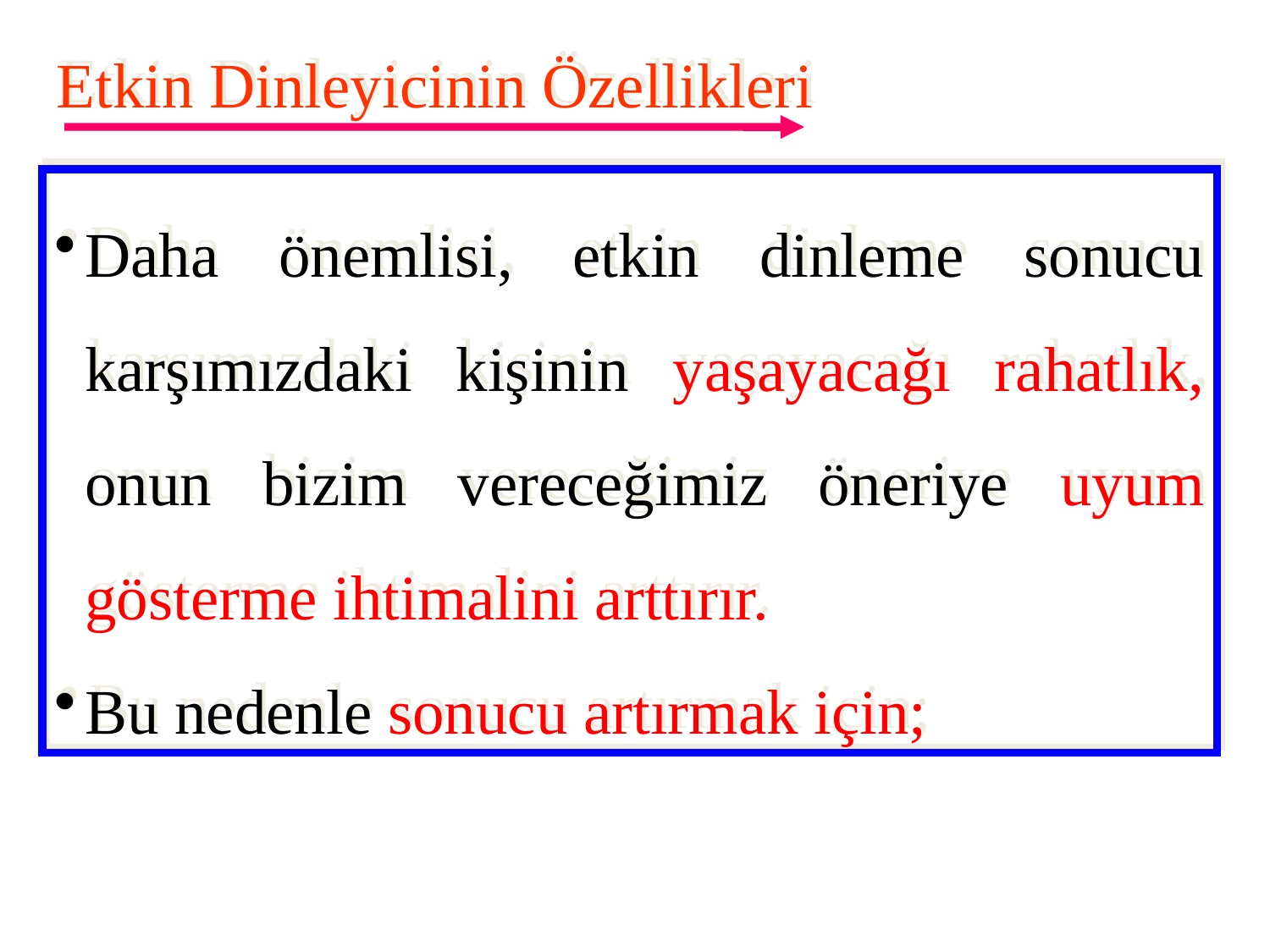

Etkin Dinleyicinin Özellikleri

Daha önemlisi, etkin dinleme sonucu karşımızdaki kişinin yaşayacağı rahatlık, onun bizim vereceğimiz öneriye uyum gösterme ihtimalini arttırır.
Bu nedenle sonucu artırmak için;